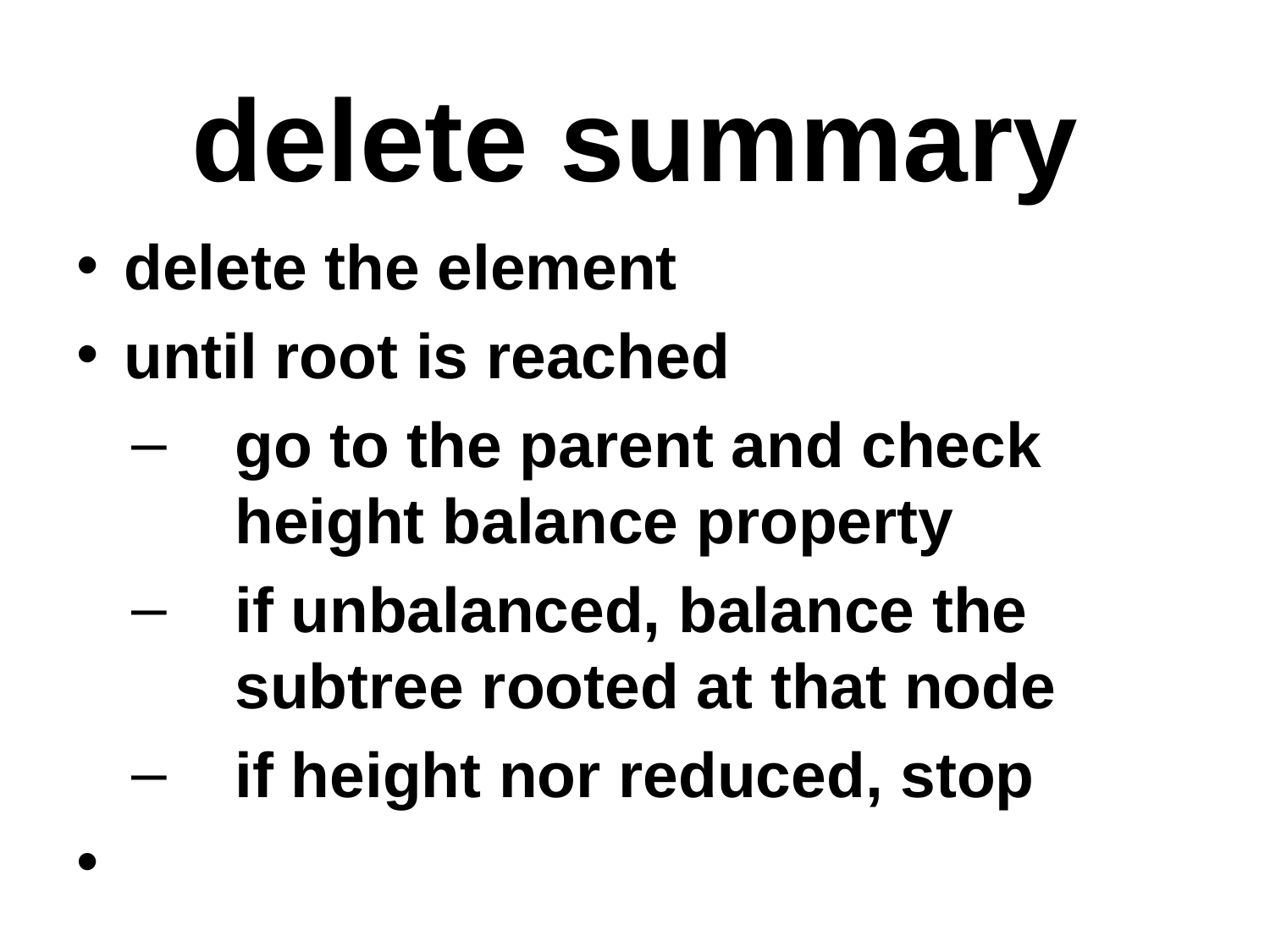

# delete summary
delete the element
until root is reached
go to the parent and check height balance property
if unbalanced, balance the subtree rooted at that node
if height nor reduced, stop